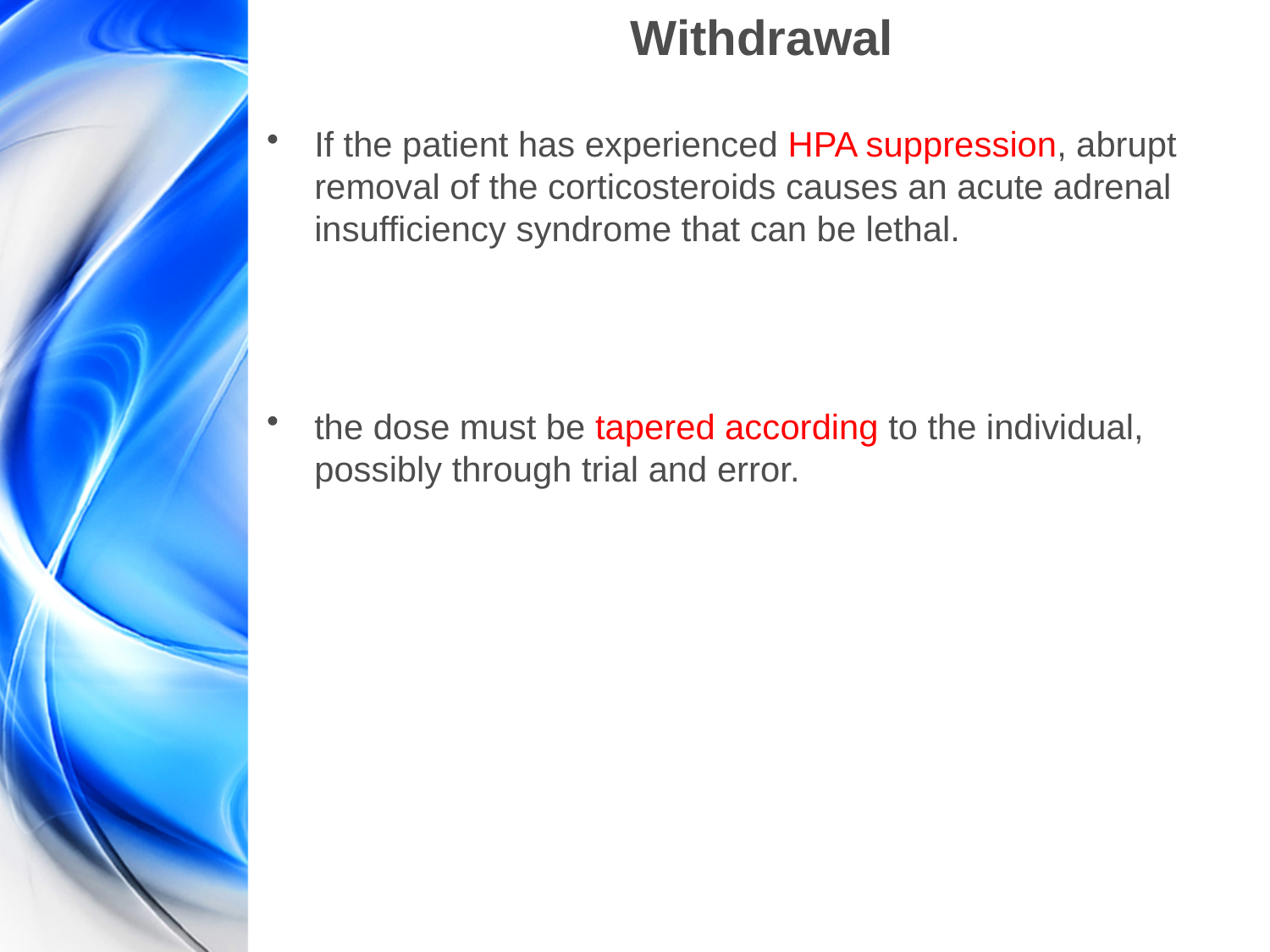

Withdrawal

If the patient has experienced HPA suppression, abrupt removal of the corticosteroids causes an acute adrenal insufficiency syndrome that can be lethal.

the dose must be tapered according to the individual, possibly through trial and error.